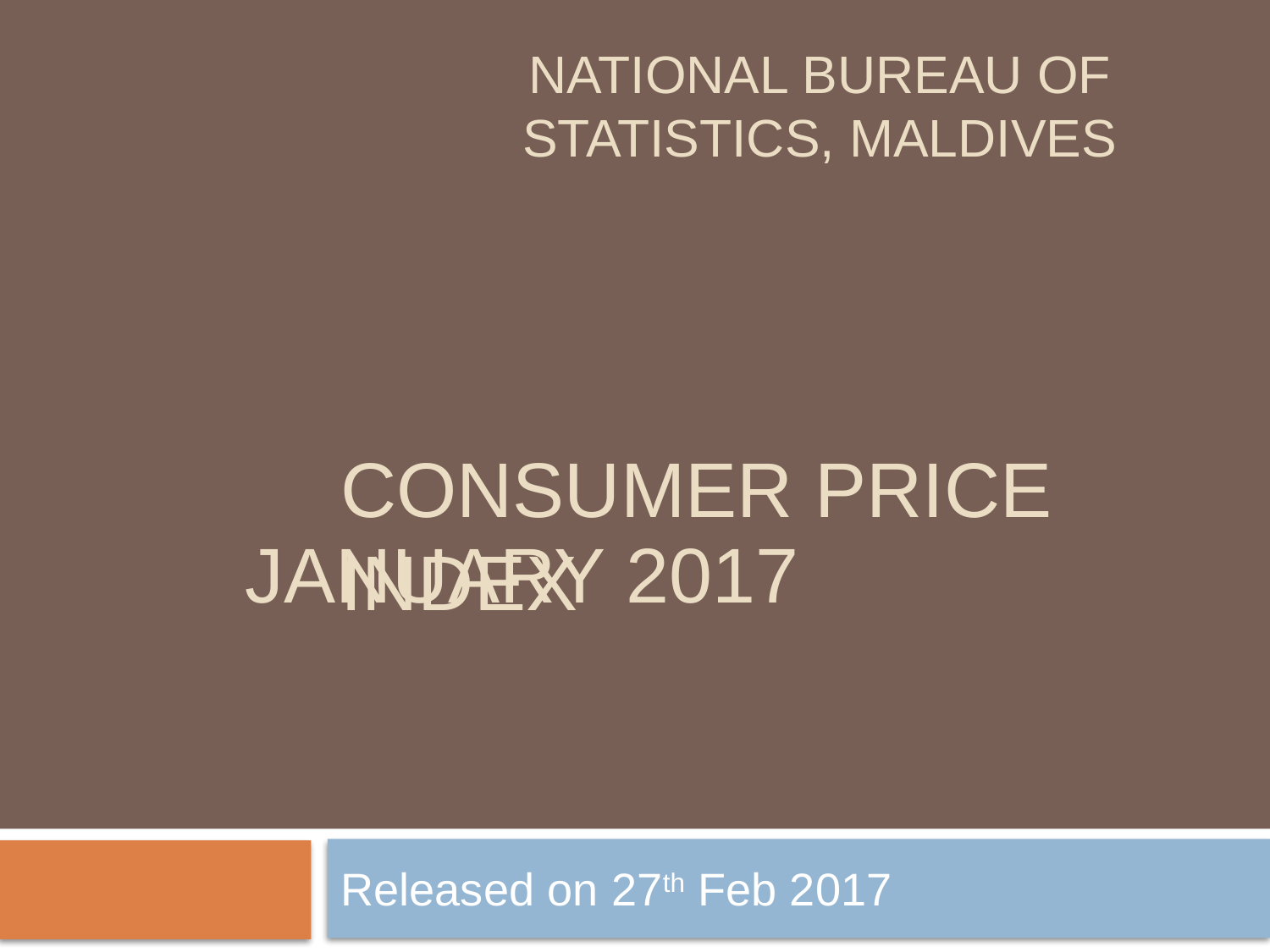

National Bureau of Statistics, Maldives
# JANUARY 2017
Consumer Price Index
Released on 27th Feb 2017